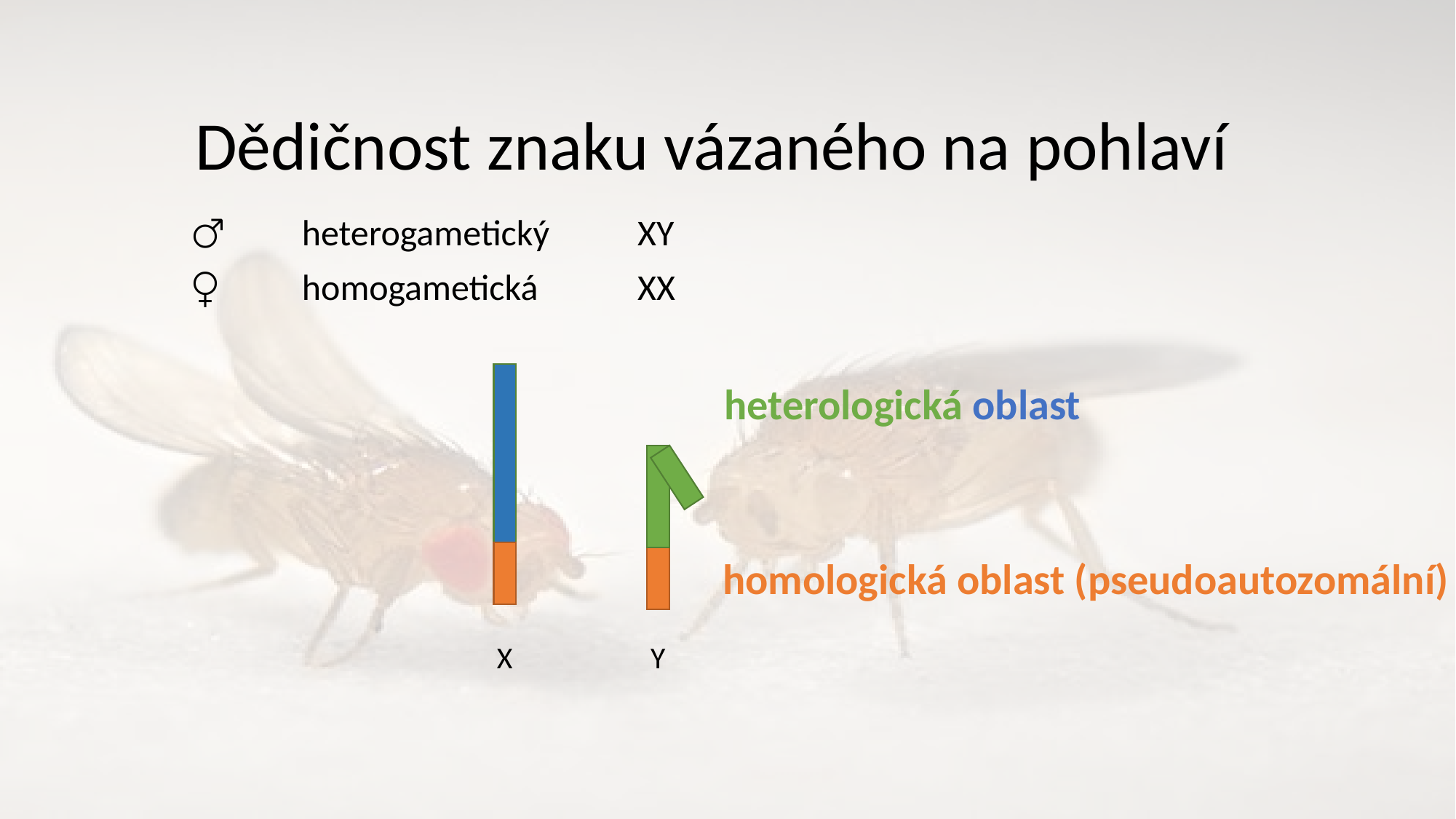

# Dědičnost znaku vázaného na pohlaví
♂ 	heterogametický	 XY
♀ 	homogametická	 XX

heterologická oblast

homologická oblast (pseudoautozomální)

X
Y